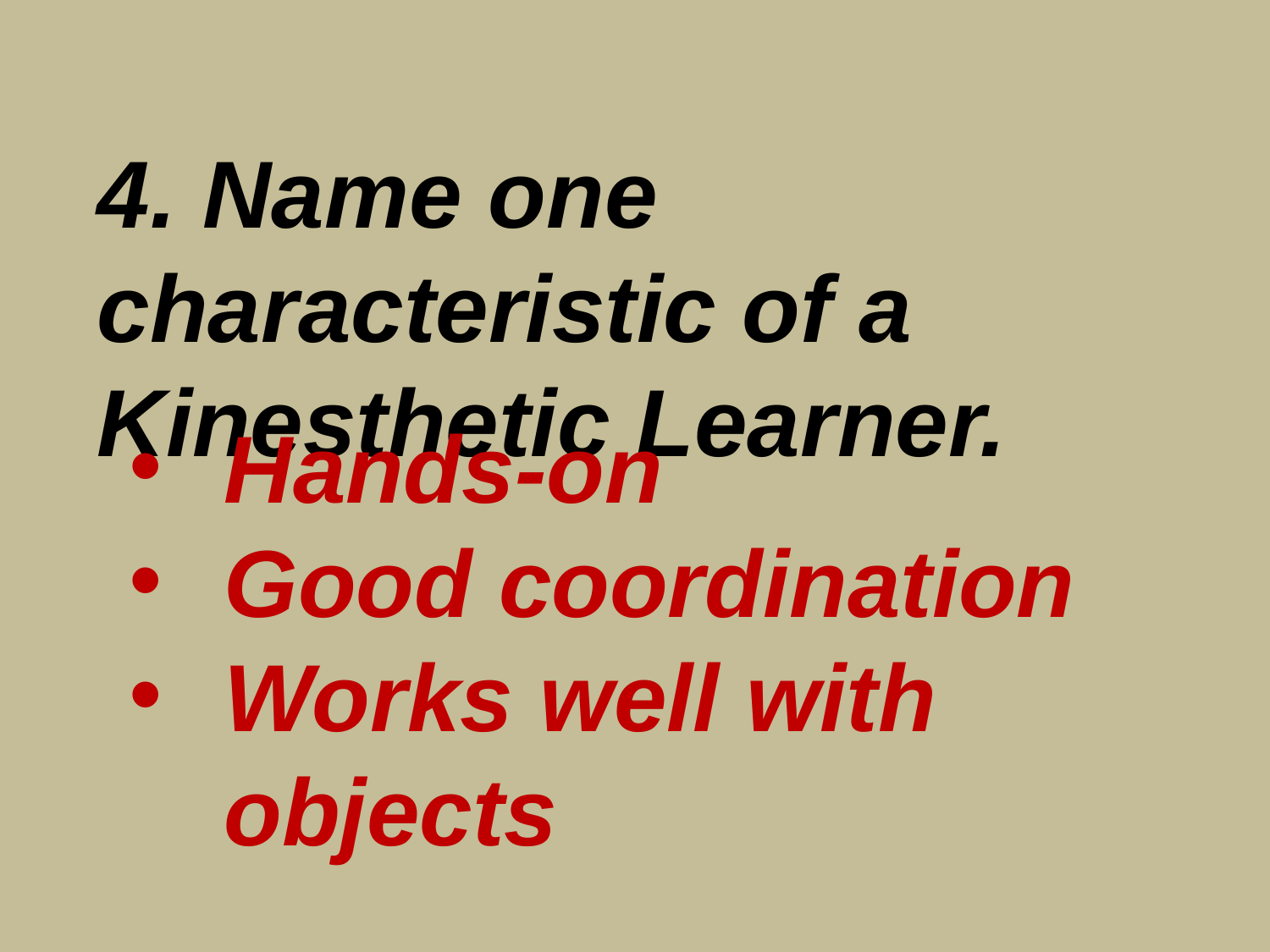

4. Name one characteristic of a Kinesthetic Learner.
Hands-on
Good coordination
Works well with objects